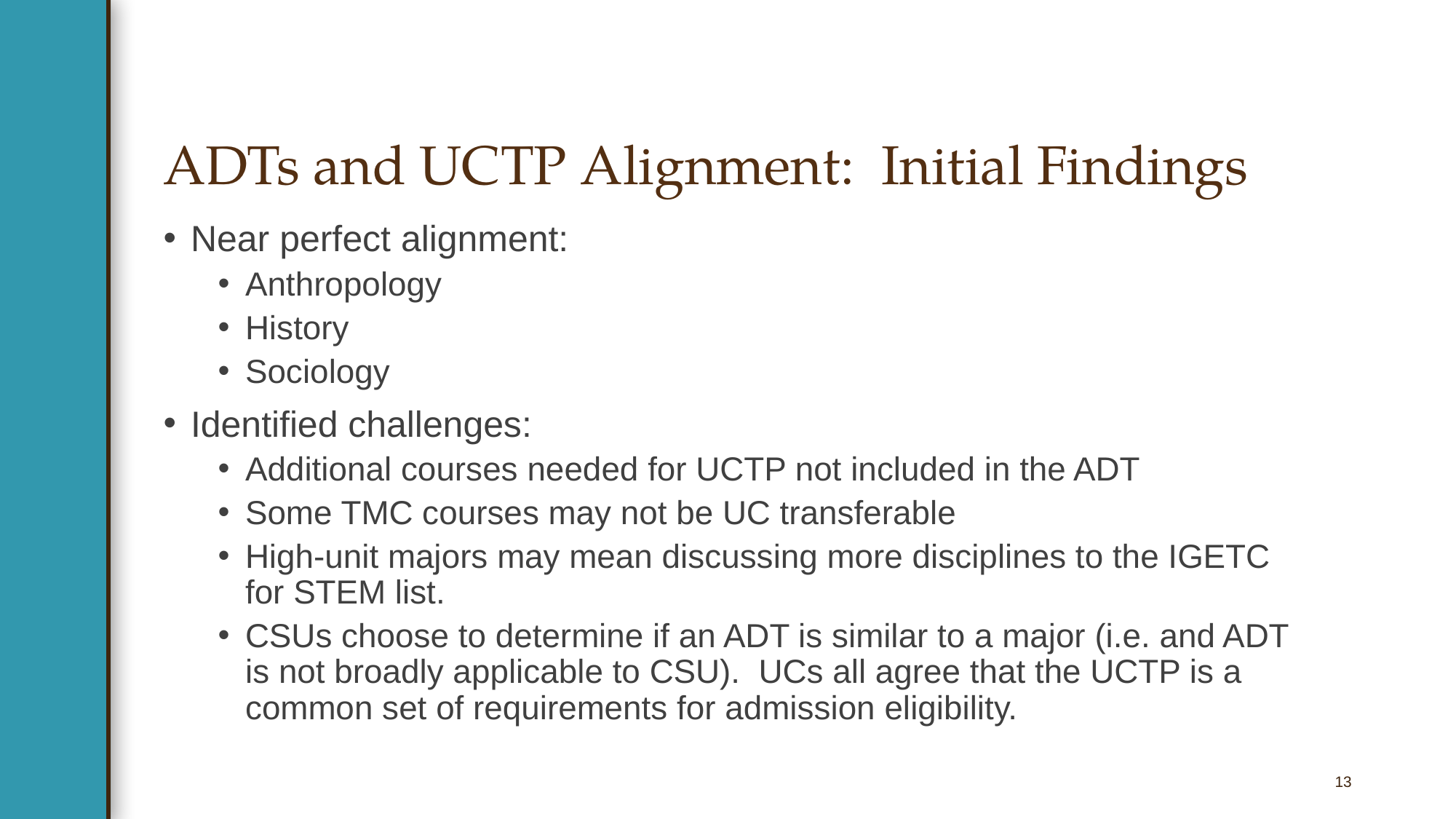

# ADTs and UCTP Alignment:  Initial Findings
Near perfect alignment:
Anthropology
History
Sociology
Identified challenges:
Additional courses needed for UCTP not included in the ADT
Some TMC courses may not be UC transferable
High-unit majors may mean discussing more disciplines to the IGETC for STEM list.
CSUs choose to determine if an ADT is similar to a major (i.e. and ADT is not broadly applicable to CSU).  UCs all agree that the UCTP is a common set of requirements for admission eligibility.